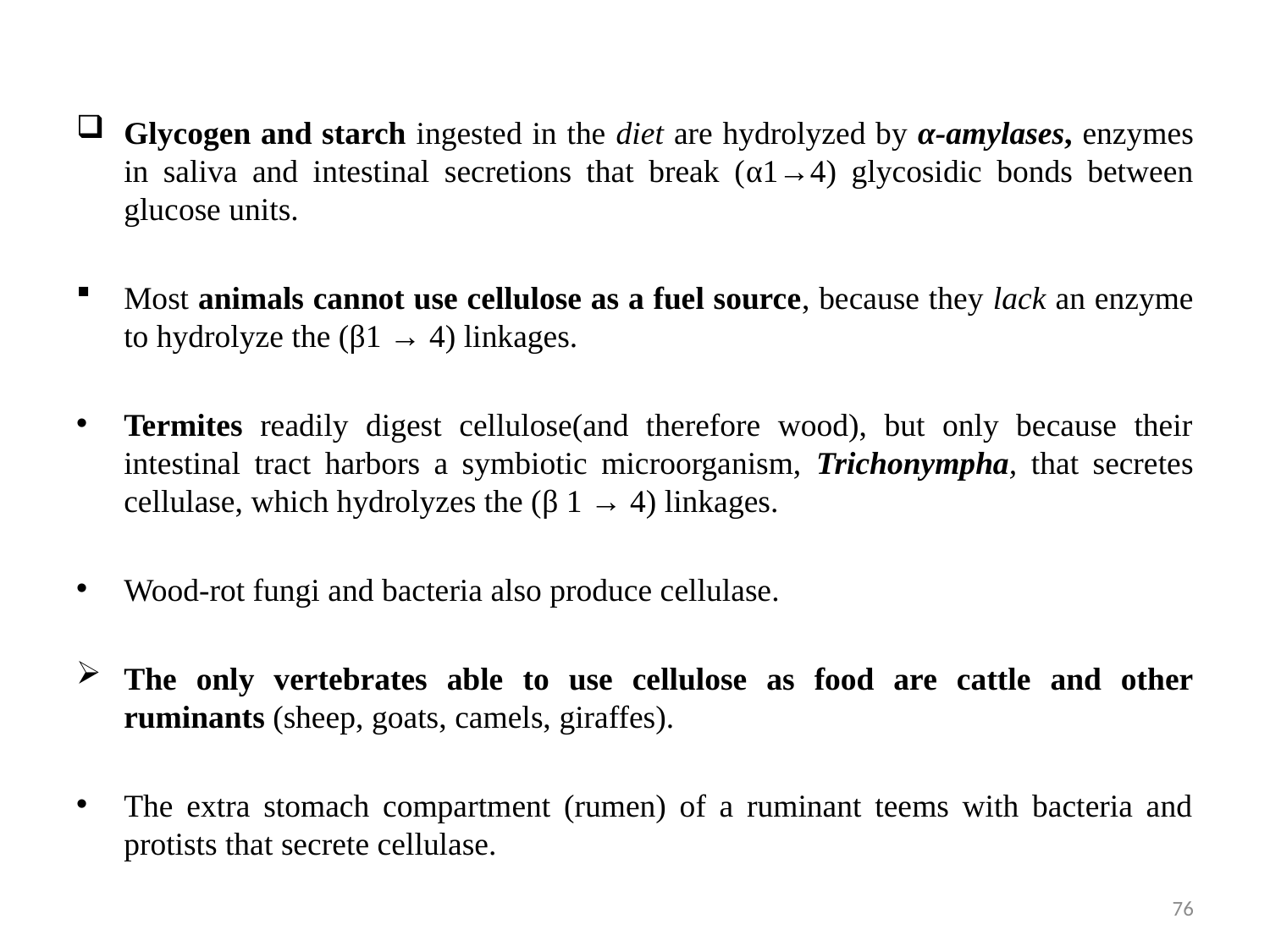

Glycogen and starch ingested in the diet are hydrolyzed by α-amylases, enzymes in saliva and intestinal secretions that break (α1→4) glycosidic bonds between glucose units.

Most animals cannot use cellulose as a fuel source, because they lack an enzyme to hydrolyze the (β1 → 4) linkages.

Termites readily digest cellulose(and therefore wood), but only because their intestinal tract harbors a symbiotic microorganism, Trichonympha, that secretes cellulase, which hydrolyzes the (β 1 → 4) linkages.

Wood-rot fungi and bacteria also produce cellulase.

The only vertebrates able to use cellulose as food are cattle and other ruminants (sheep, goats, camels, giraffes).

The extra stomach compartment (rumen) of a ruminant teems with bacteria and protists that secrete cellulase.
76